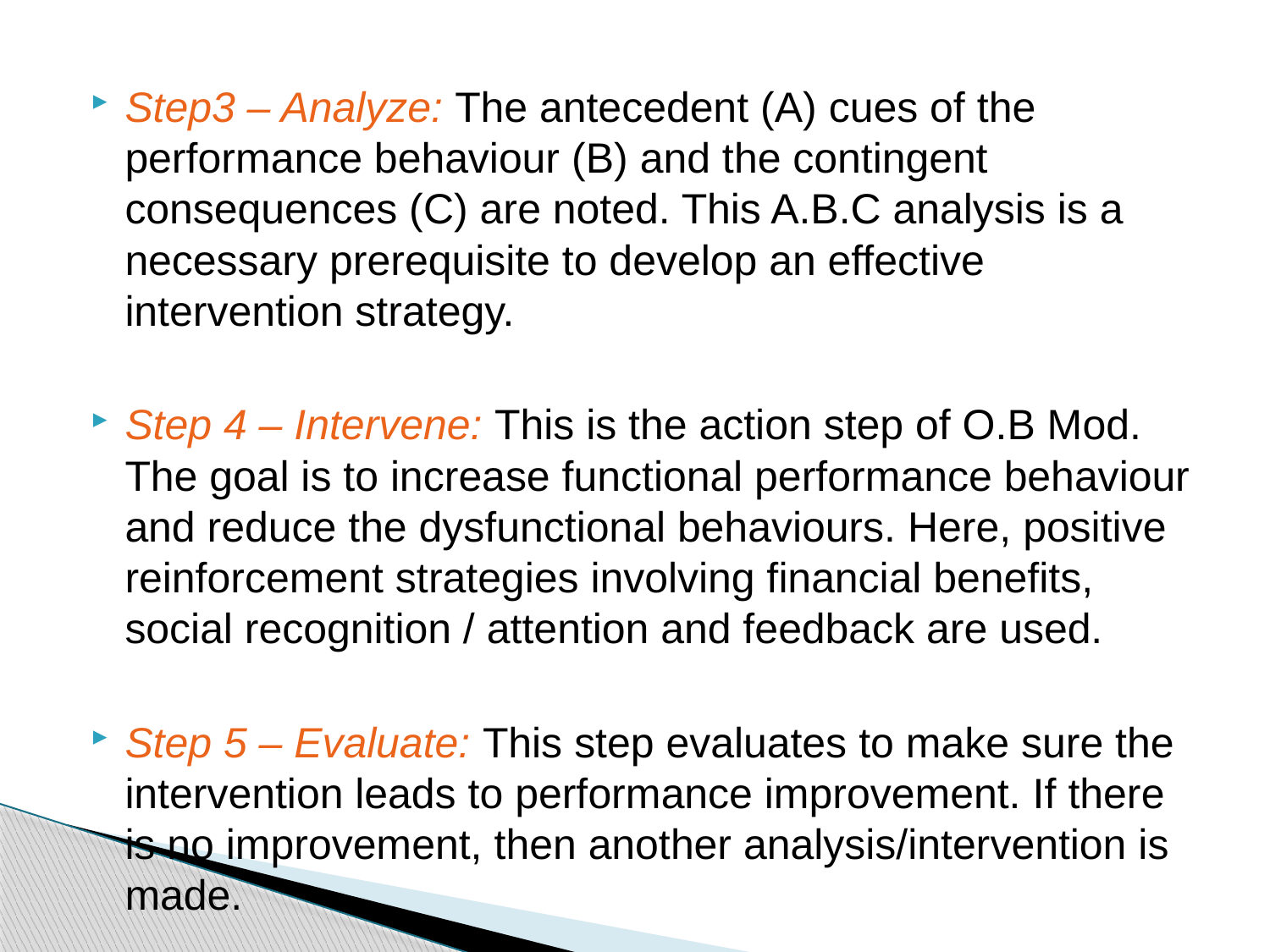

#
Step3 – Analyze: The antecedent (A) cues of the performance behaviour (B) and the contingent consequences (C) are noted. This A.B.C analysis is a necessary prerequisite to develop an effective intervention strategy.

Step 4 – Intervene: This is the action step of O.B Mod. The goal is to increase functional performance behaviour and reduce the dysfunctional behaviours. Here, positive reinforcement strategies involving financial benefits, social recognition / attention and feedback are used.

Step 5 – Evaluate: This step evaluates to make sure the intervention leads to performance improvement. If there is no improvement, then another analysis/intervention is made.